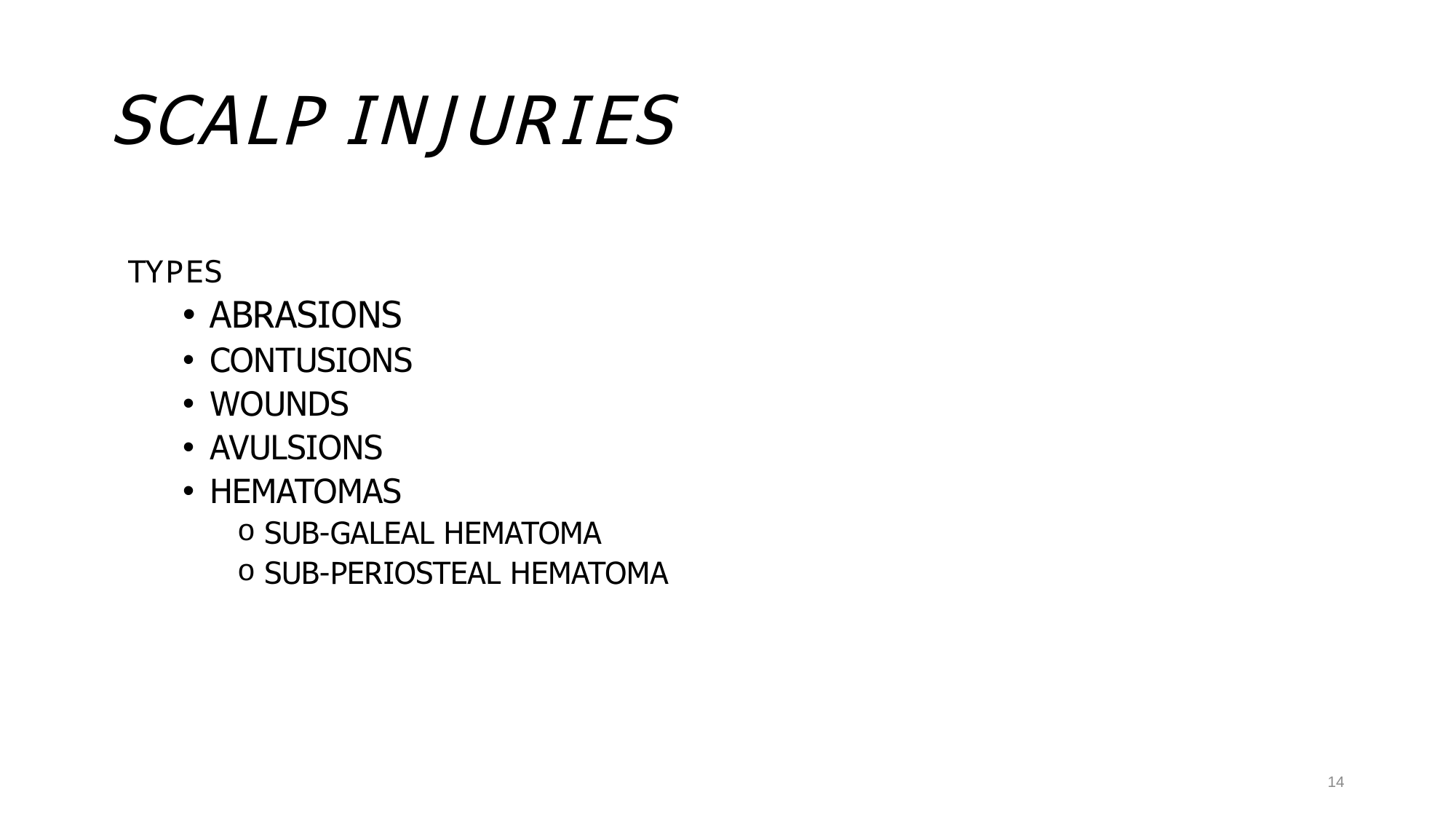

# SCALP INJURIES
TYPES
ABRASIONS
CONTUSIONS
WOUNDS
AVULSIONS
HEMATOMAS
SUB-GALEAL HEMATOMA
SUB-PERIOSTEAL HEMATOMA

14